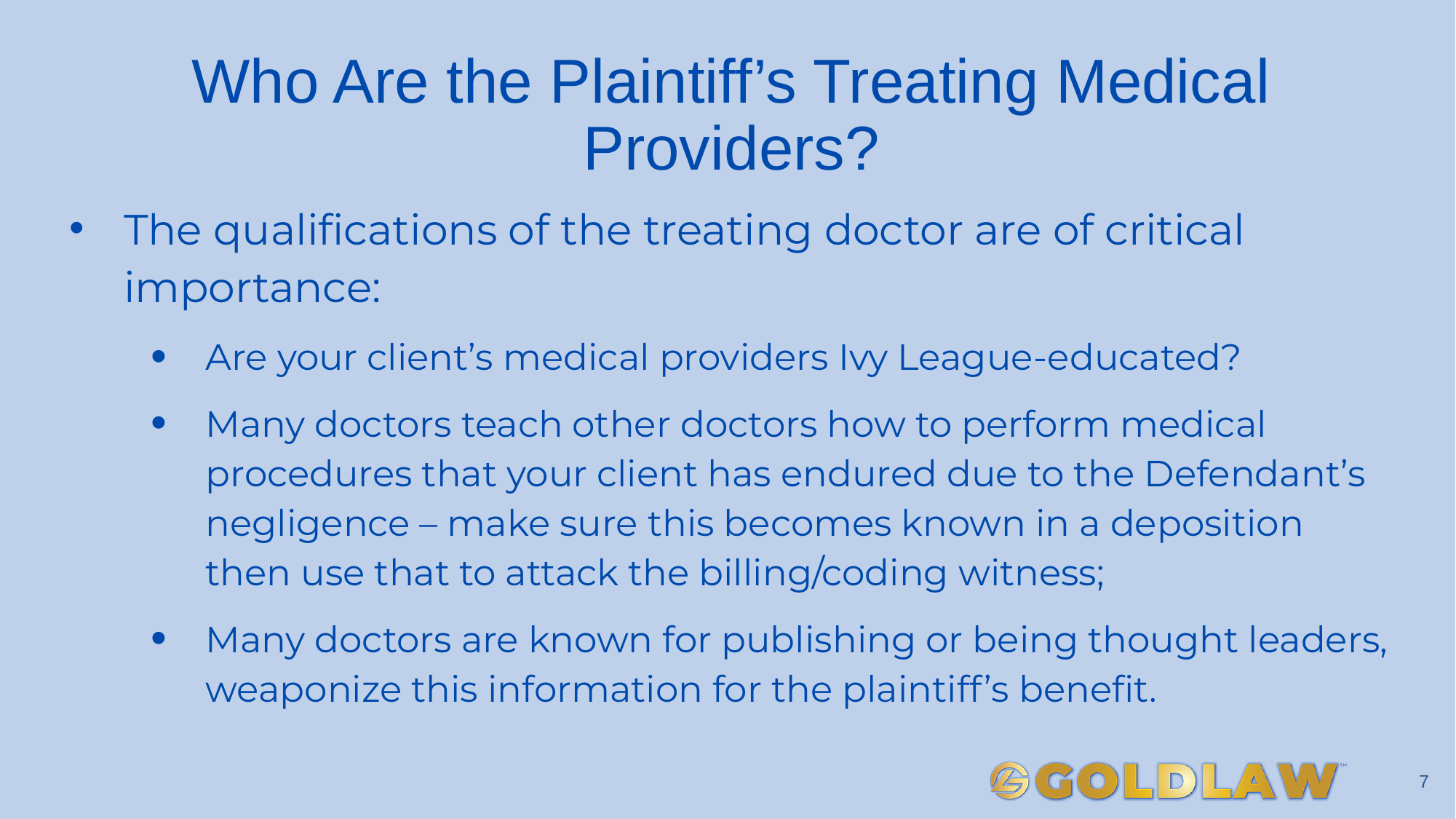

# Who Are the Plaintiff’s Treating Medical Providers?
The qualifications of the treating doctor are of critical importance:
Are your client’s medical providers Ivy League-educated?
Many doctors teach other doctors how to perform medical procedures that your client has endured due to the Defendant’s negligence – make sure this becomes known in a deposition then use that to attack the billing/coding witness;
Many doctors are known for publishing or being thought leaders, weaponize this information for the plaintiff’s benefit.

7